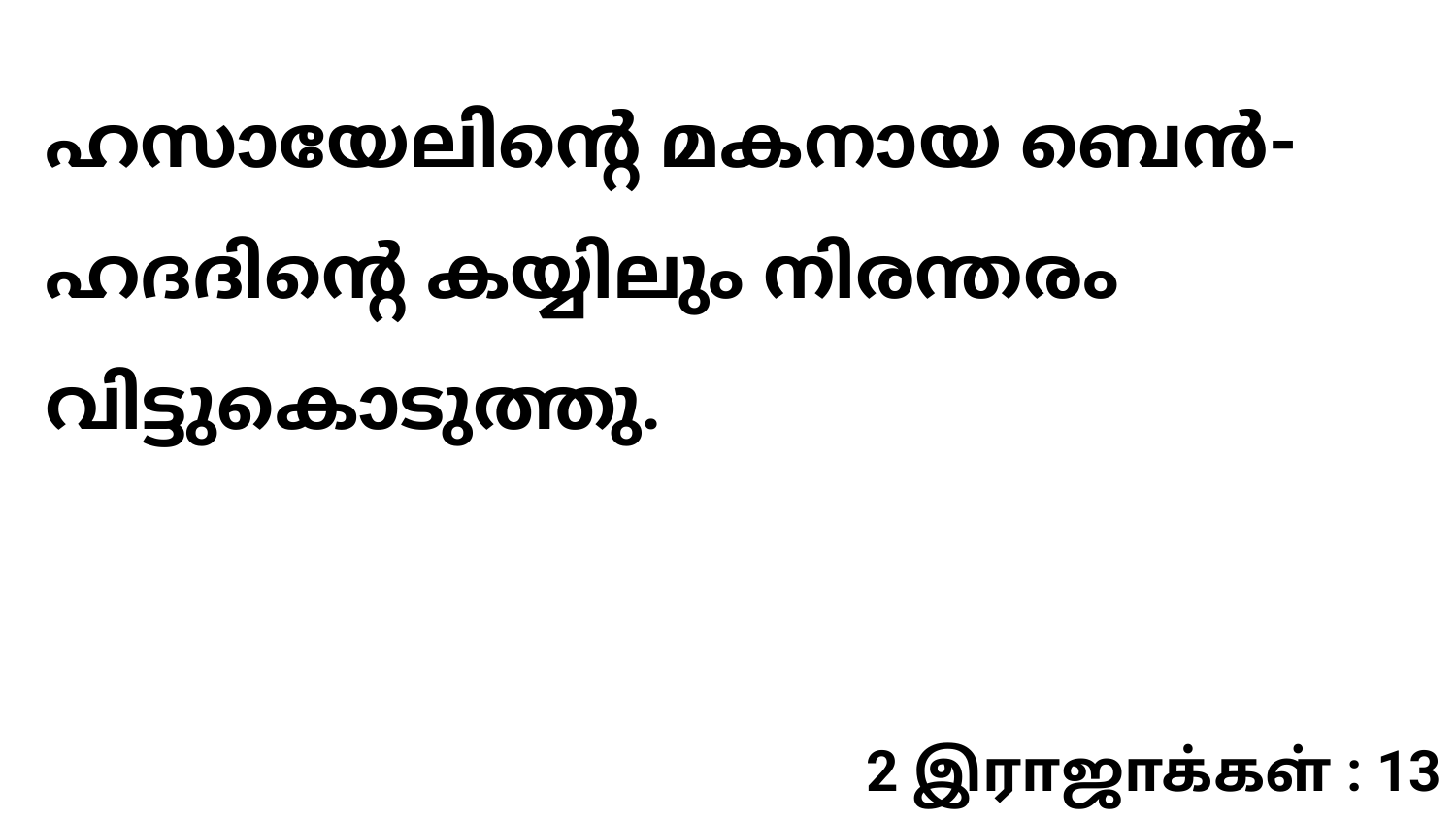

ഹസായേലിന്റെ മകനായ ബെൻ-ഹദദിന്റെ കയ്യിലും നിരന്തരം വിട്ടുകൊടുത്തു.
2 இராஜாக்கள் : 13